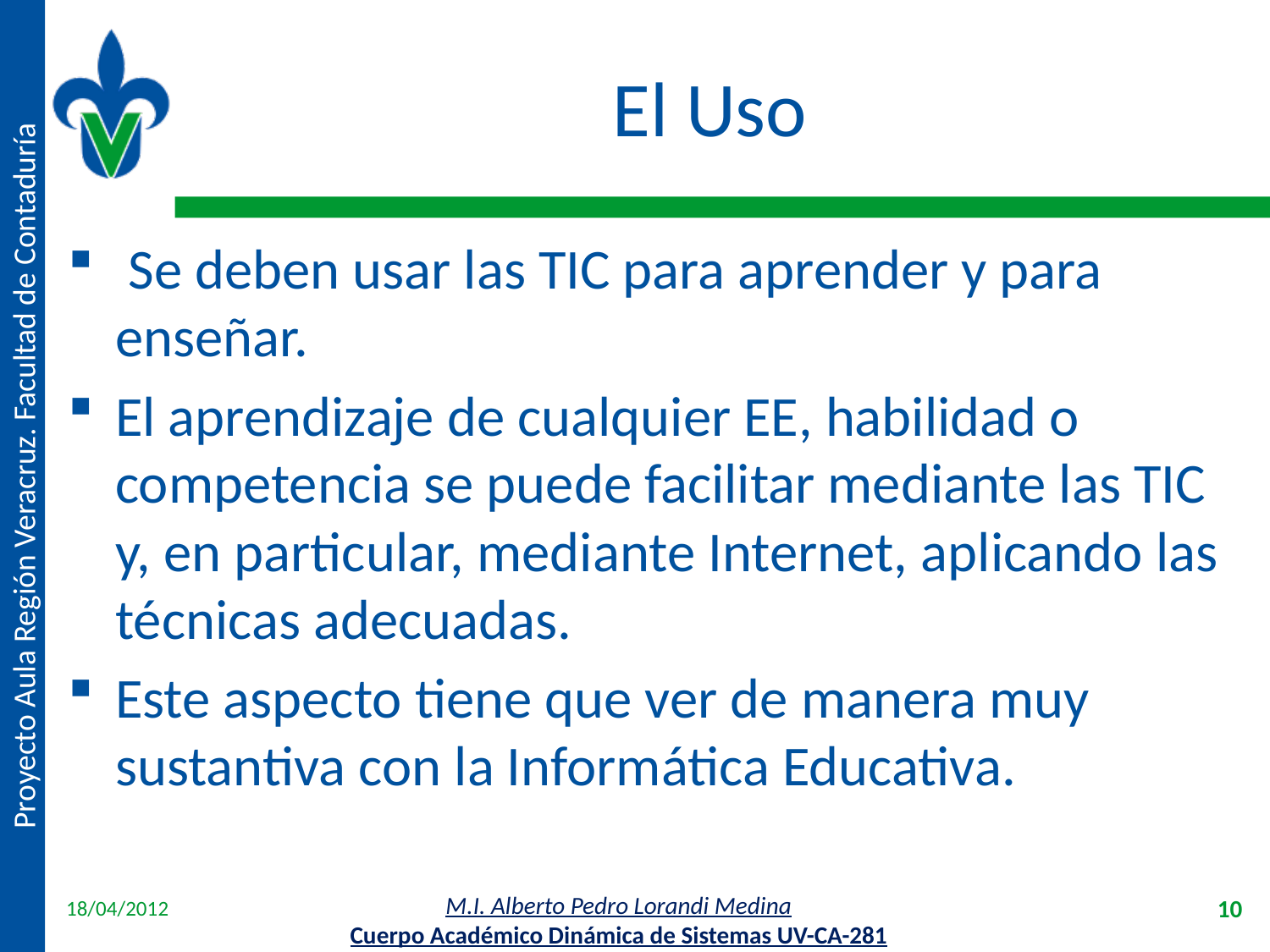

# El Uso
 Se deben usar las TIC para aprender y para enseñar.
El aprendizaje de cualquier EE, habilidad o competencia se puede facilitar mediante las TIC y, en particular, mediante Internet, aplicando las técnicas adecuadas.
Este aspecto tiene que ver de manera muy sustantiva con la Informática Educativa.

18/04/2012
10